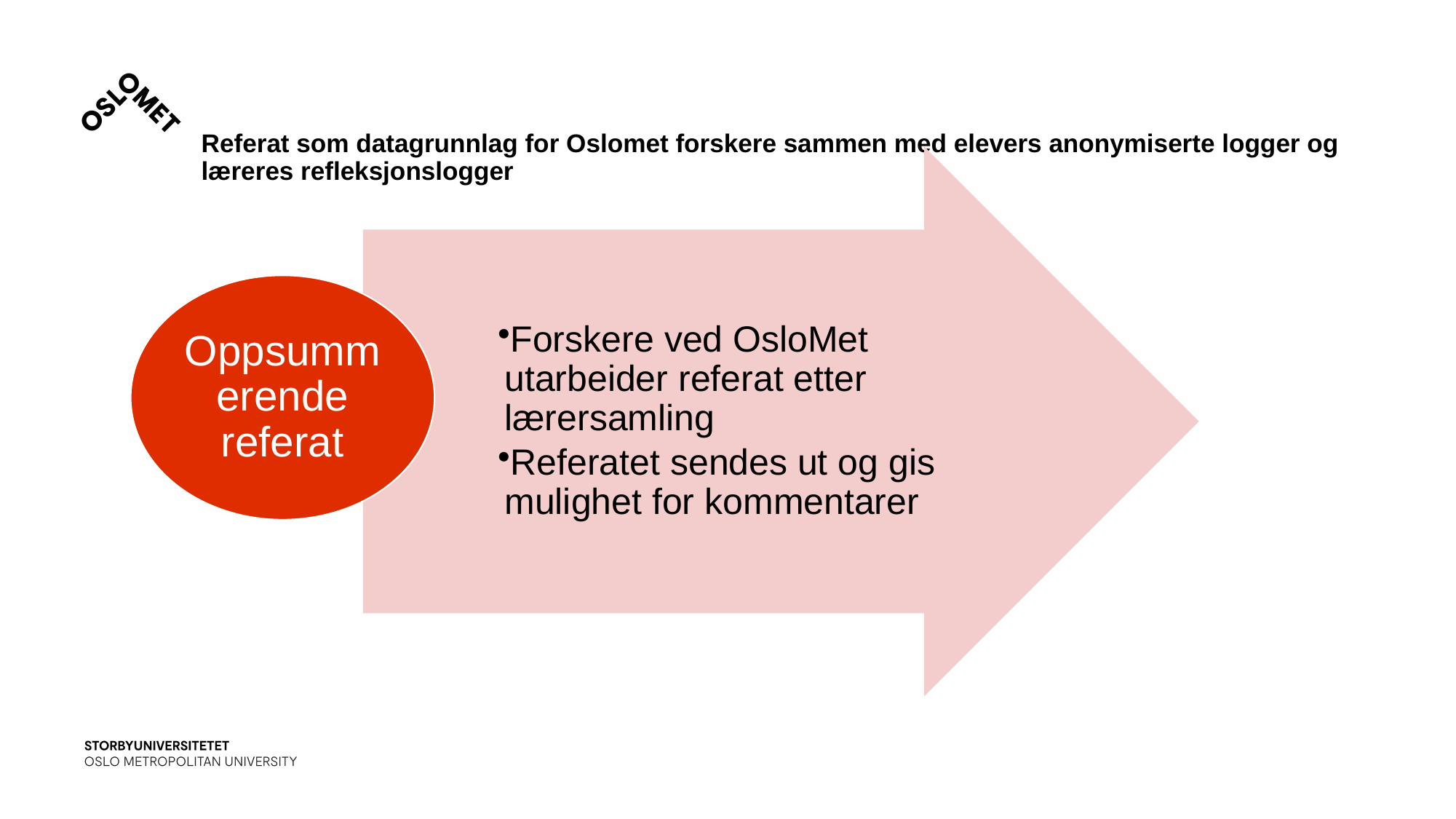

# Referat som datagrunnlag for Oslomet forskere sammen med elevers anonymiserte logger og læreres refleksjonslogger

Forskere ved OsloMet utarbeider referat etter lærersamling
Referatet sendes ut og gis mulighet for kommentarer

Oppsummerende referat